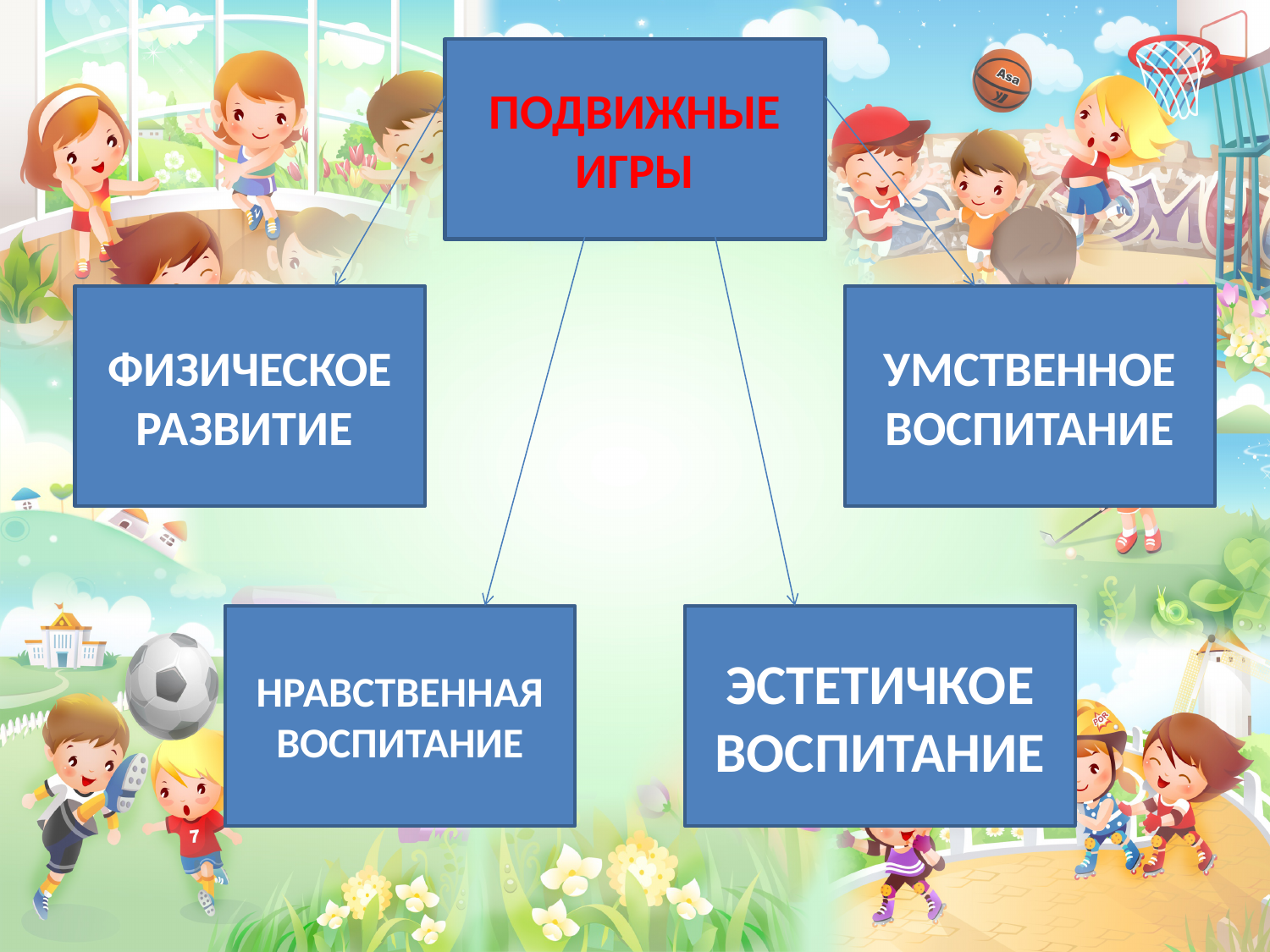

ПОДВИЖНЫЕ ИГРЫ
ФИЗИЧЕСКОЕ РАЗВИТИЕ
УМСТВЕННОЕ ВОСПИТАНИЕ
ЭСТЕТИЧКОЕ ВОСПИТАНИЕ
НРАВСТВЕННАЯ ВОСПИТАНИЕ